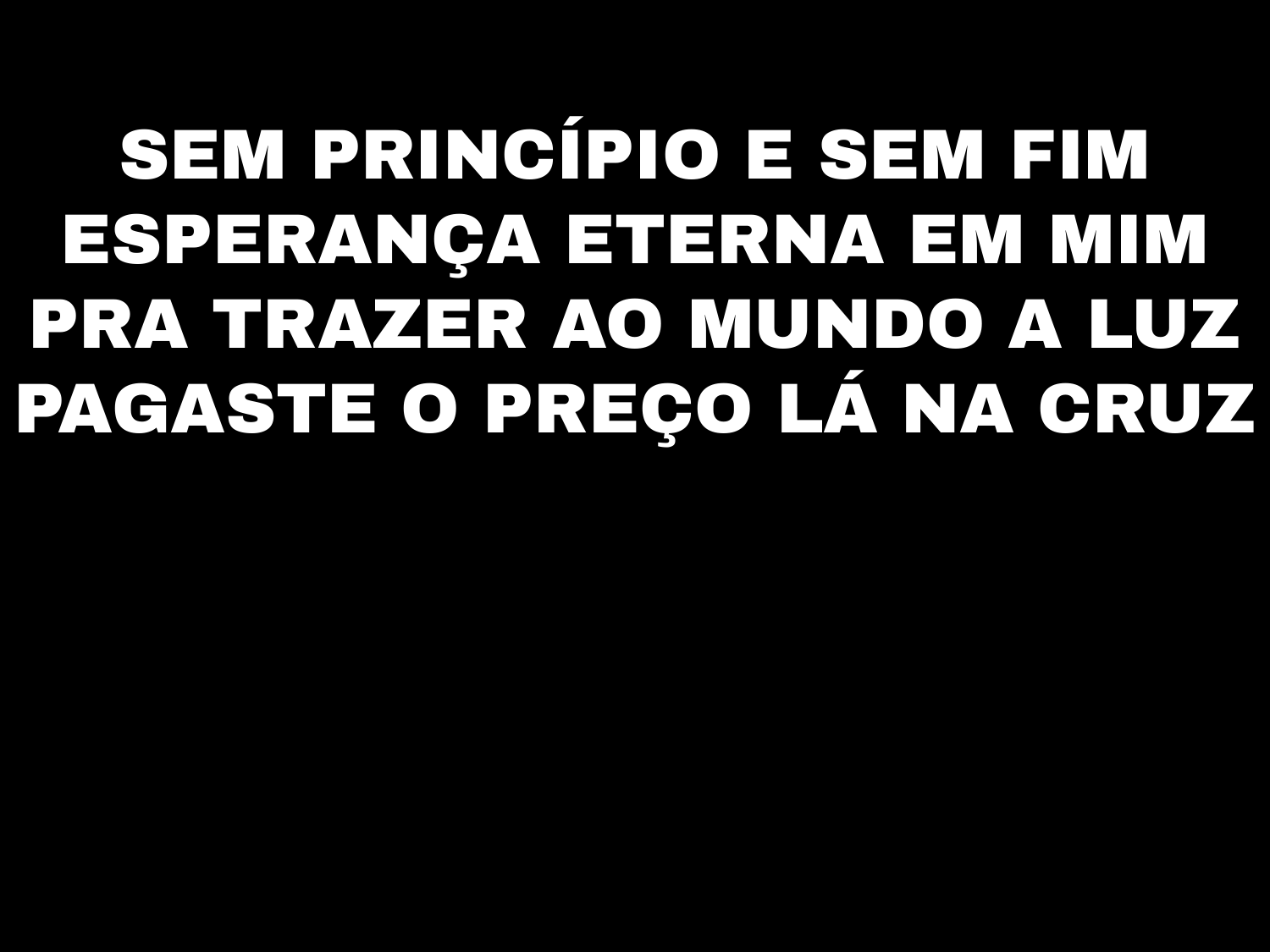

# SEM PRINCÍPIO E SEM FIM ESPERANÇA ETERNA EM MIM PRA TRAZER AO MUNDO A LUZ PAGASTE O PREÇO LÁ NA CRUZ